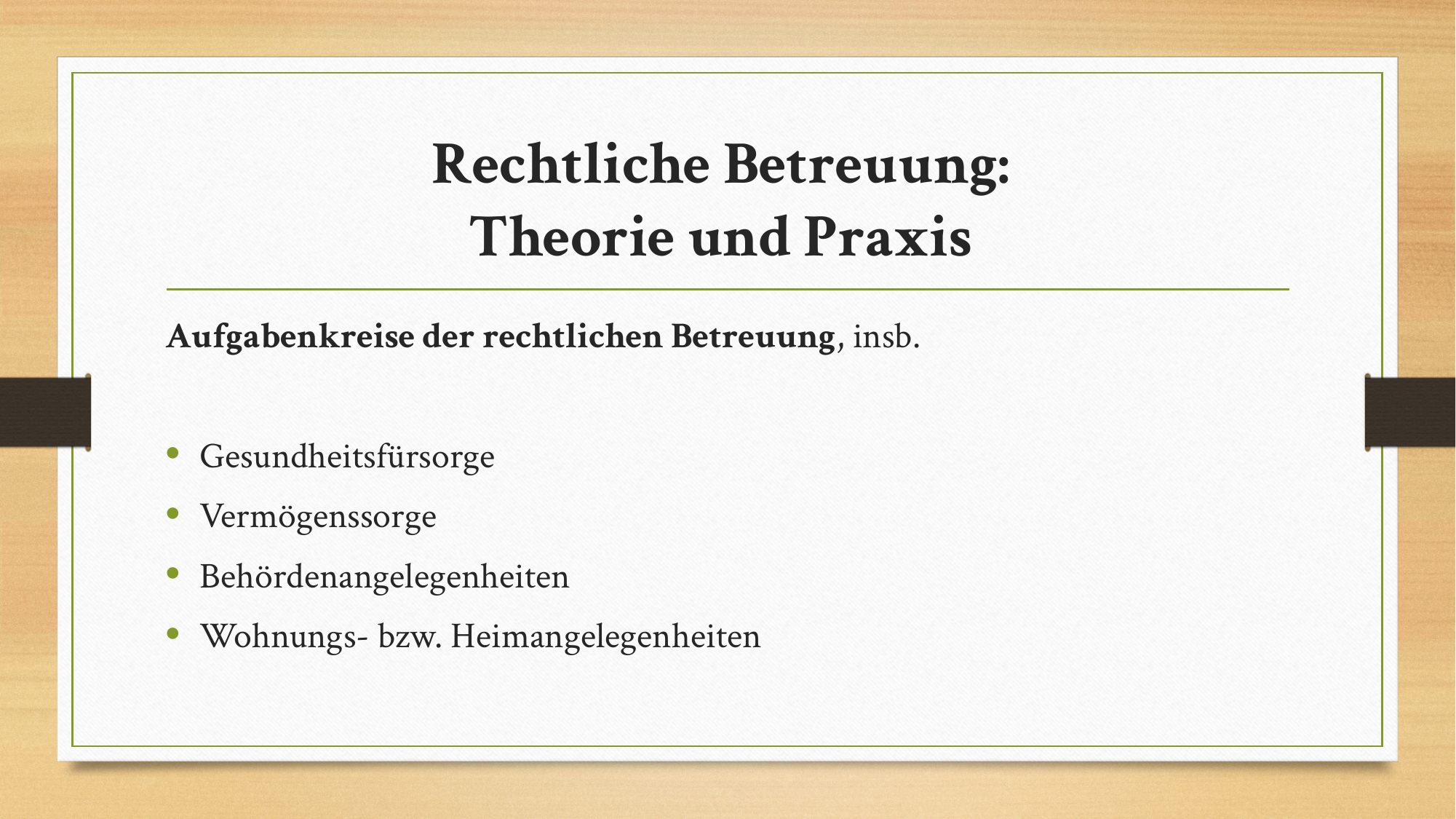

# Rechtliche Betreuung: Theorie und Praxis
Aufgabenkreise der rechtlichen Betreuung, insb.

Gesundheitsfürsorge
Vermögenssorge
Behördenangelegenheiten
Wohnungs- bzw. Heimangelegenheiten